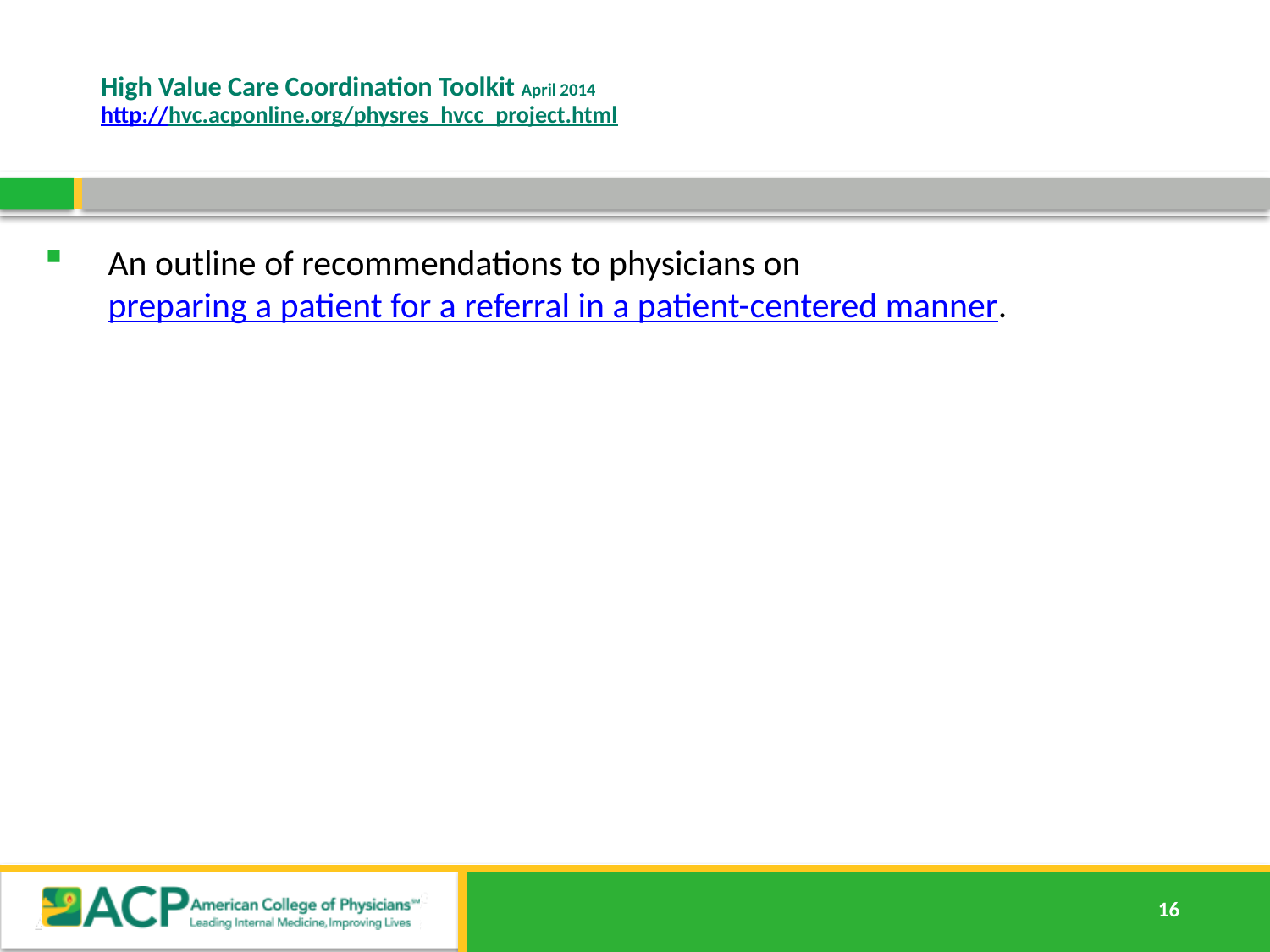

# High Value Care Coordination Toolkit April 2014 http://hvc.acponline.org/physres_hvcc_project.html
An outline of recommendations to physicians on preparing a patient for a referral in a patient-centered manner.